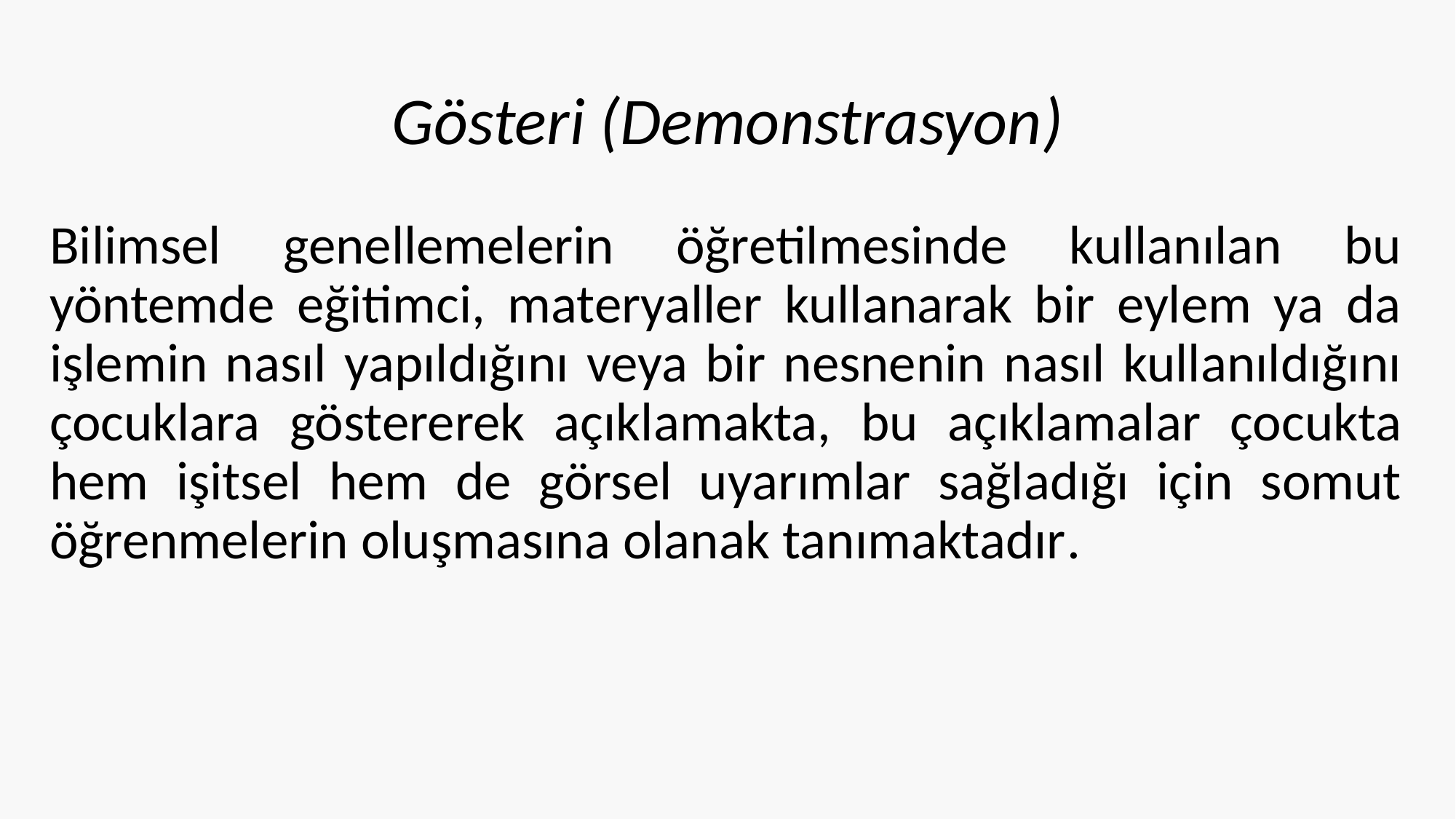

Gösteri (Demonstrasyon)
Bilimsel genellemelerin öğretilmesinde kullanılan bu yöntemde eğitimci, materyaller kullanarak bir eylem ya da işlemin nasıl yapıldığını veya bir nesnenin nasıl kullanıldığını çocuklara göstererek açıklamakta, bu açıklamalar çocukta hem işitsel hem de görsel uyarımlar sağladığı için somut öğrenmelerin oluşmasına olanak tanımaktadır.